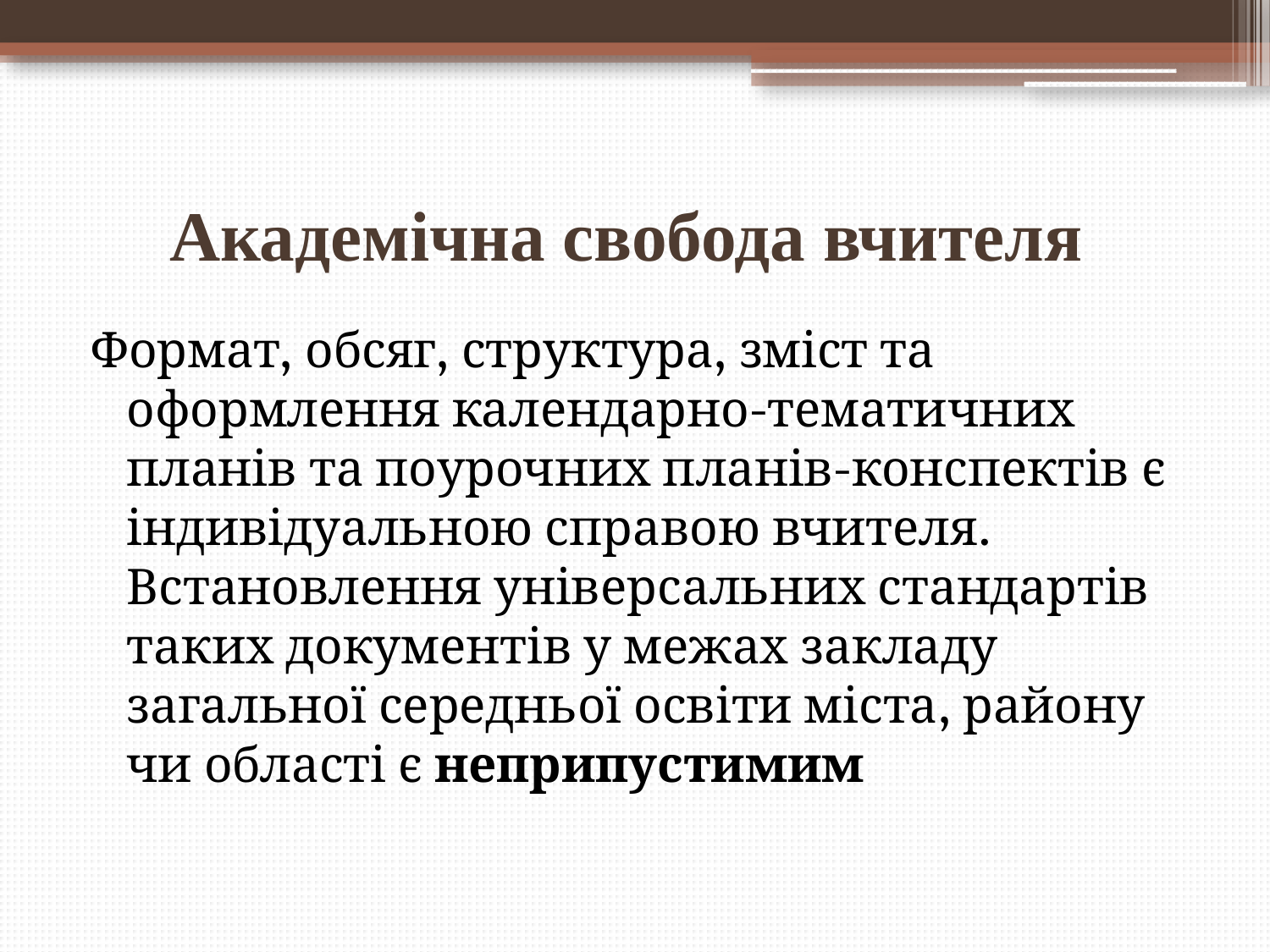

# Академічна свобода вчителя
Формат, обсяг, структура, зміст та оформлення календарно-тематичних планів та поурочних планів-конспектів є індивідуальною справою вчителя. Встановлення універсальних стандартів таких документів у межах закладу загальної середньої освіти міста, району чи області є неприпустимим